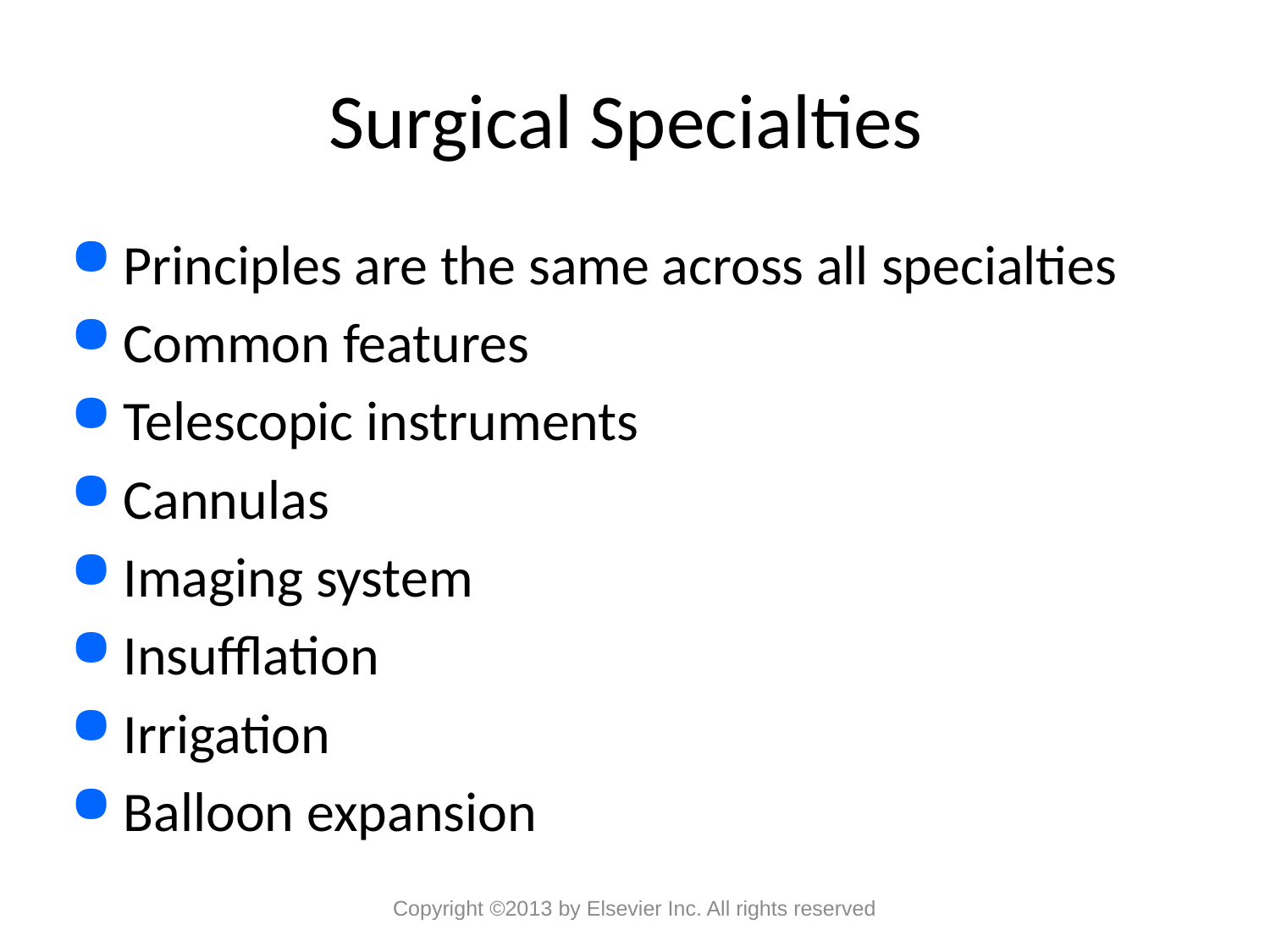

# Surgical Specialties
Principles are the same across all specialties
Common features
Telescopic instruments
Cannulas
Imaging system
Insufflation
Irrigation
Balloon expansion

Copyright ©2013 by Elsevier Inc. All rights reserved